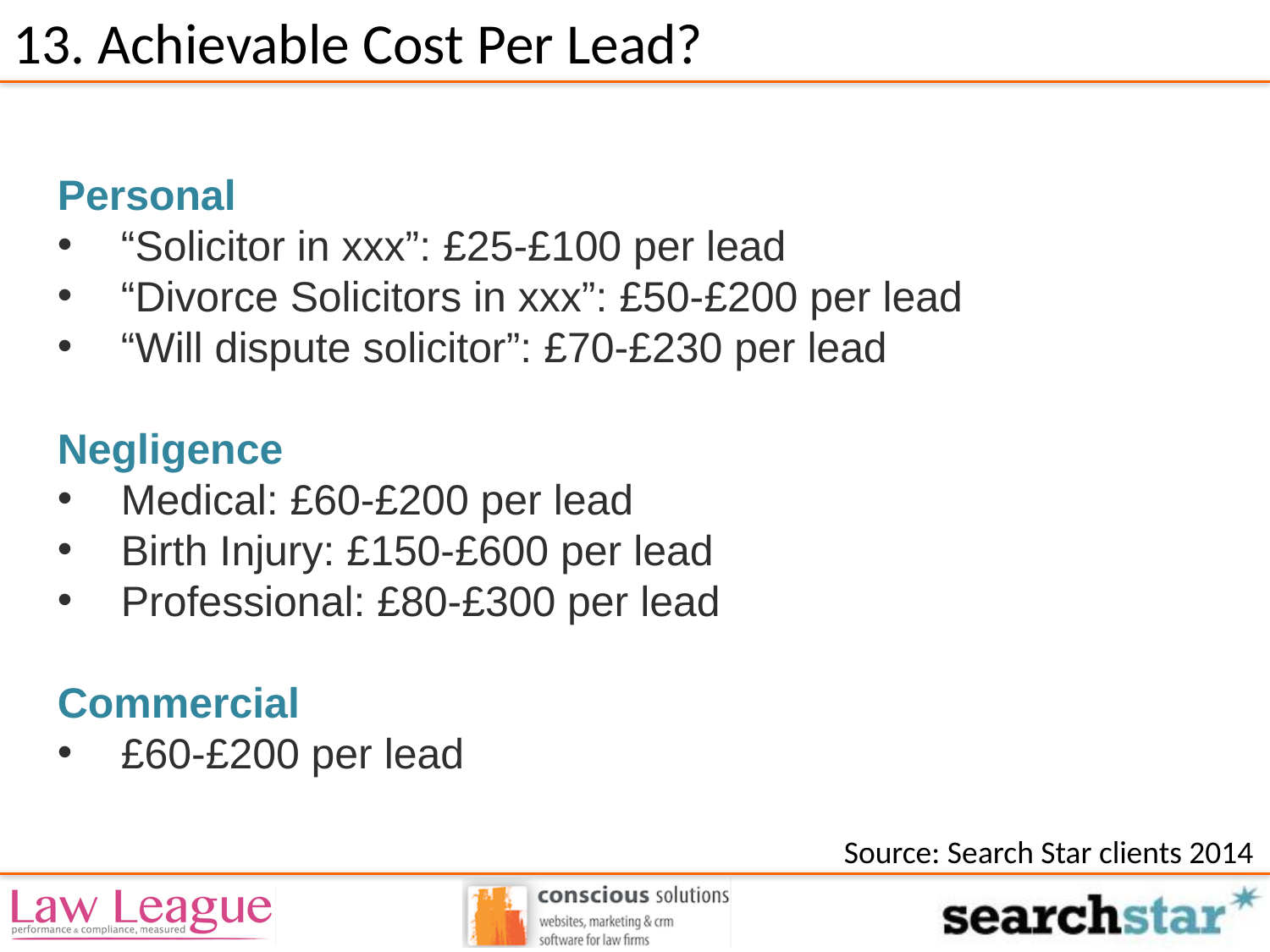

# 13. Achievable Cost Per Lead?
Personal
“Solicitor in xxx”: £25-£100 per lead
“Divorce Solicitors in xxx”: £50-£200 per lead
“Will dispute solicitor”: £70-£230 per lead

Negligence
Medical: £60-£200 per lead
Birth Injury: £150-£600 per lead
Professional: £80-£300 per lead

Commercial
£60-£200 per lead

Source: Search Star clients 2014